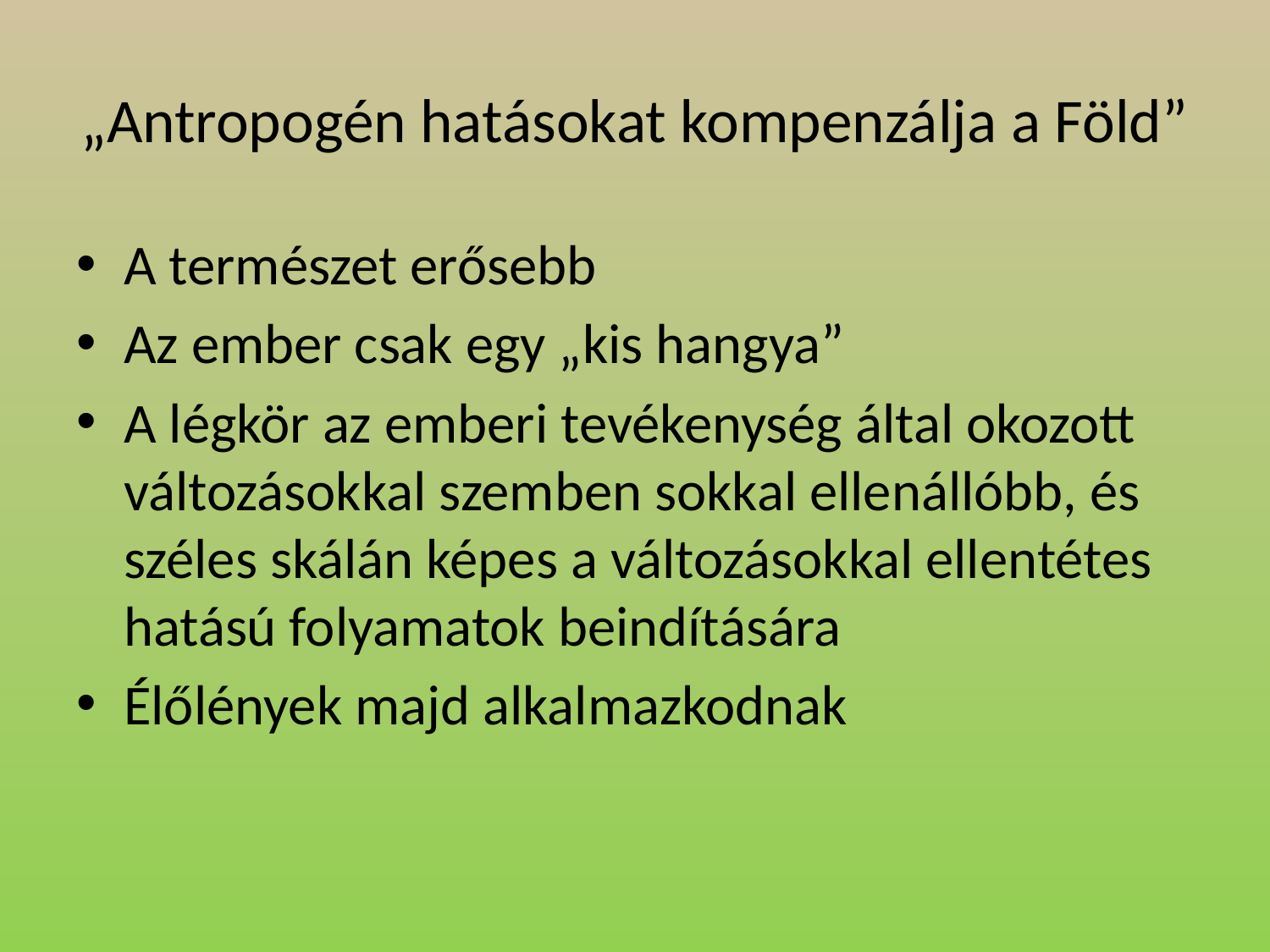

# „Antropogén hatásokat kompenzálja a Föld”
A természet erősebb
Az ember csak egy „kis hangya”
A légkör az emberi tevékenység által okozott változásokkal szemben sokkal ellenállóbb, és széles skálán képes a változásokkal ellentétes hatású folyamatok beindítására
Élőlények majd alkalmazkodnak